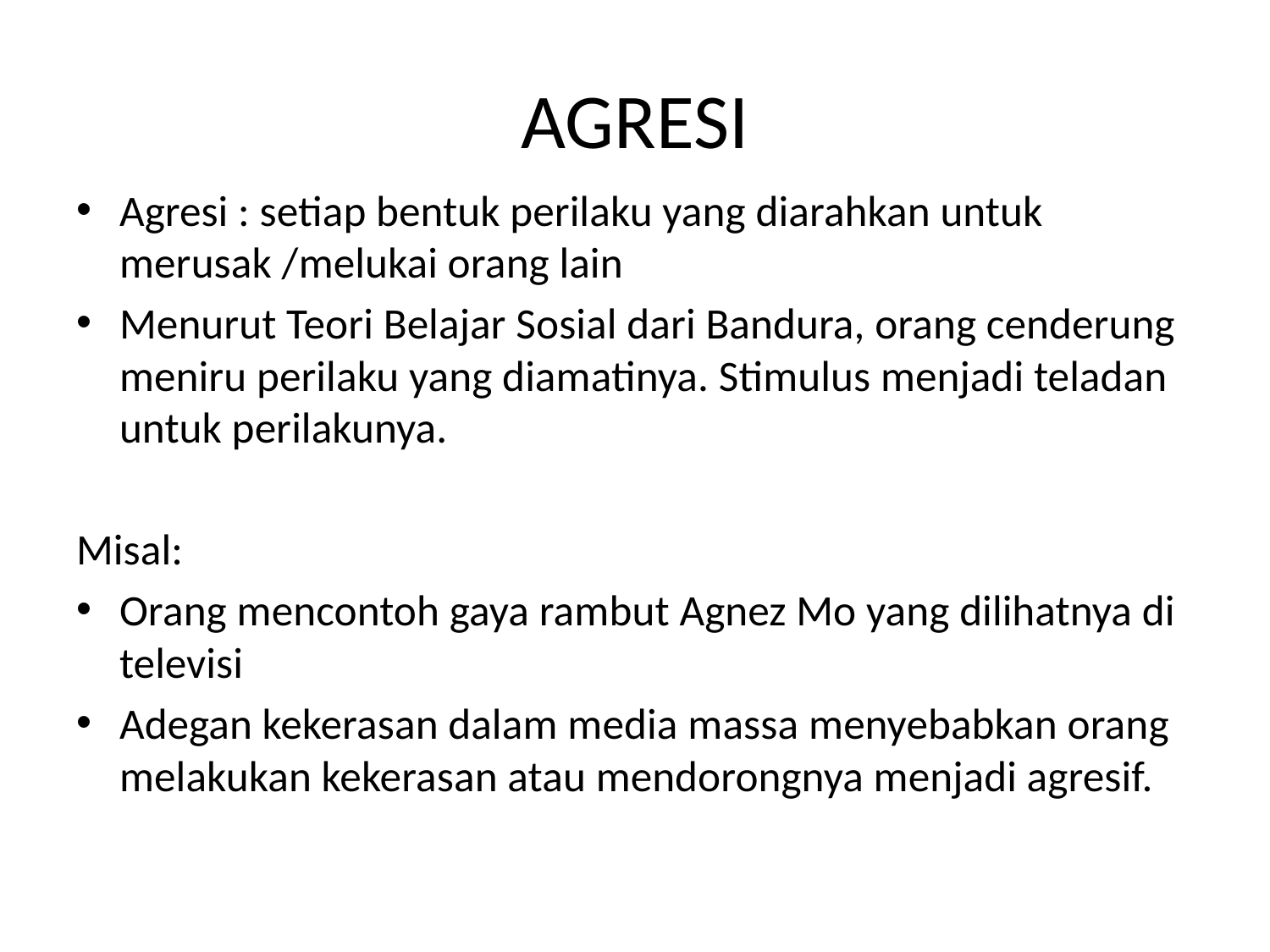

# AGRESI
Agresi : setiap bentuk perilaku yang diarahkan untuk merusak /melukai orang lain
Menurut Teori Belajar Sosial dari Bandura, orang cenderung meniru perilaku yang diamatinya. Stimulus menjadi teladan untuk perilakunya.

Misal:
Orang mencontoh gaya rambut Agnez Mo yang dilihatnya di televisi
Adegan kekerasan dalam media massa menyebabkan orang melakukan kekerasan atau mendorongnya menjadi agresif.